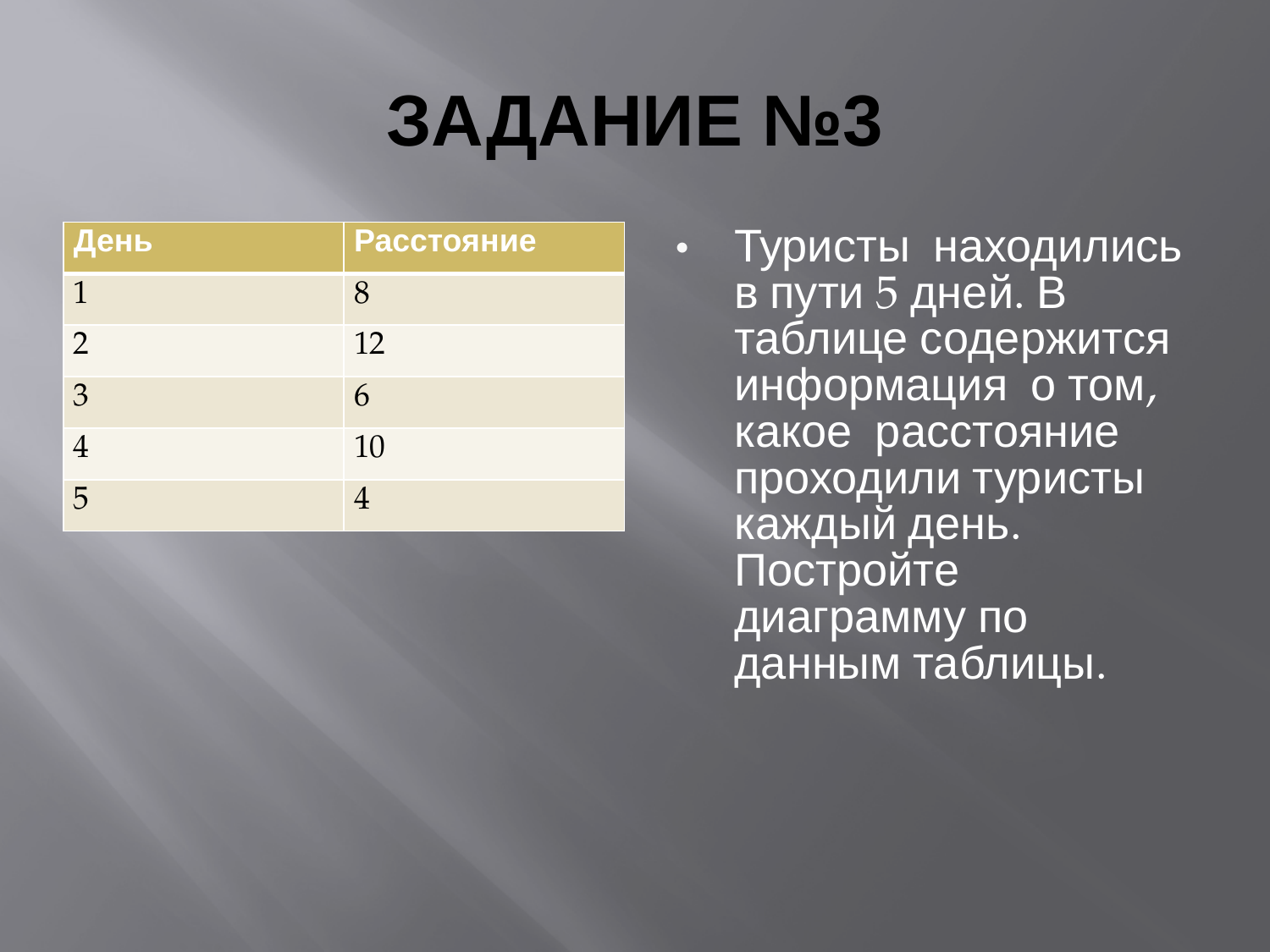

# ЗАДАНИЕ №3
| День | Расстояние |
| --- | --- |
| 1 | 8 |
| 2 | 12 |
| 3 | 6 |
| 4 | 10 |
| 5 | 4 |
Туристы  находились в пути 5 дней. В таблице содержится  информация  о том, какое  расстояние проходили туристы каждый день. Постройте диаграмму по  данным таблицы.